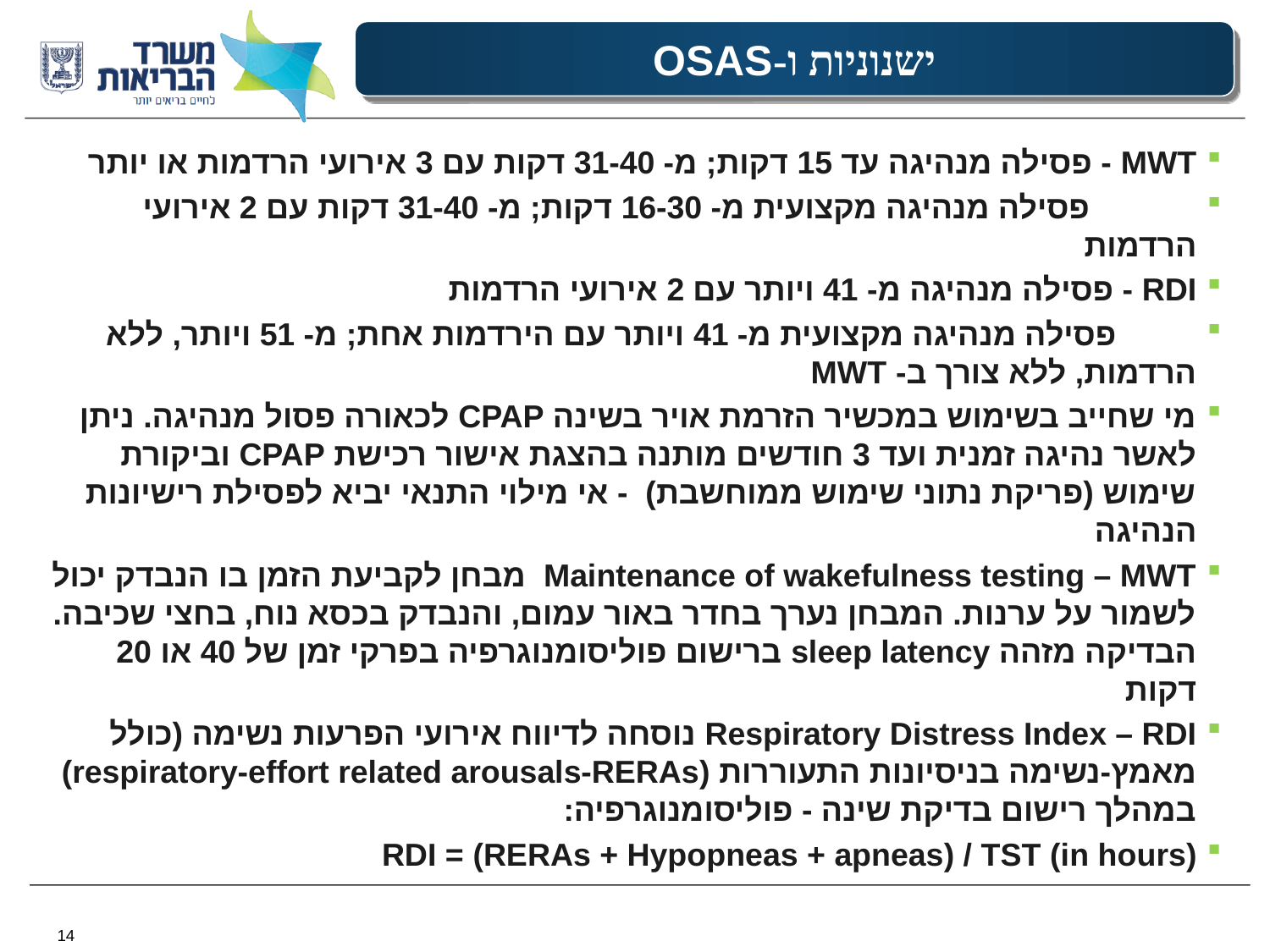

ישנוניות ו-OSAS
# תיאור הפעילות
MWT - פסילה מנהיגה עד 15 דקות; מ- 31-40 דקות עם 3 אירועי הרדמות או יותר
            פסילה מנהיגה מקצועית מ- 16-30 דקות; מ- 31-40 דקות עם 2 אירועי הרדמות
RDI - פסילה מנהיגה מ- 41 ויותר עם 2 אירועי הרדמות
         פסילה מנהיגה מקצועית מ- 41 ויותר עם הירדמות אחת; מ- 51 ויותר, ללא הרדמות, ללא צורך ב- MWT
מי שחייב בשימוש במכשיר הזרמת אויר בשינה CPAP לכאורה פסול מנהיגה. ניתן לאשר נהיגה זמנית ועד 3 חודשים מותנה בהצגת אישור רכישת CPAP וביקורת שימוש (פריקת נתוני שימוש ממוחשבת)  - אי מילוי התנאי יביא לפסילת רישיונות הנהיגה
Maintenance of wakefulness testing – MWT  מבחן לקביעת הזמן בו הנבדק יכול לשמור על ערנות. המבחן נערך בחדר באור עמום, והנבדק בכסא נוח, בחצי שכיבה. הבדיקה מזהה sleep latency ברישום פוליסומנוגרפיה בפרקי זמן של 40 או 20 דקות
Respiratory Distress Index – RDI נוסחה לדיווח אירועי הפרעות נשימה (כולל מאמץ-נשימה בניסיונות התעוררות (respiratory-effort related arousals-RERAs) במהלך רישום בדיקת שינה - פוליסומנוגרפיה:
RDI = (RERAs + Hypopneas + apneas) / TST (in hours)